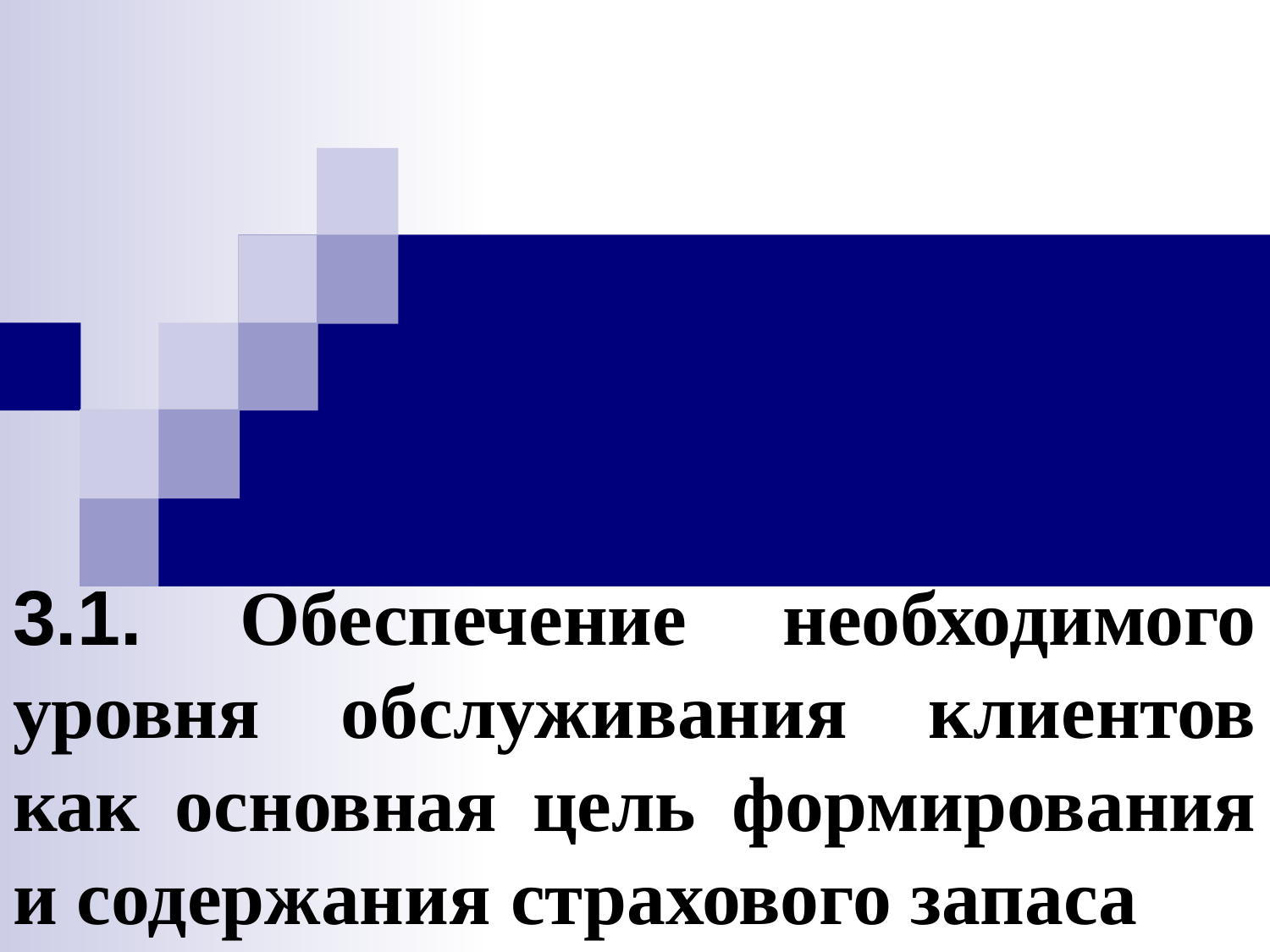

# 3.1. Обеспечение необходимого уровня обслуживания клиентов как основная цель формирования и содержания страхового запаса